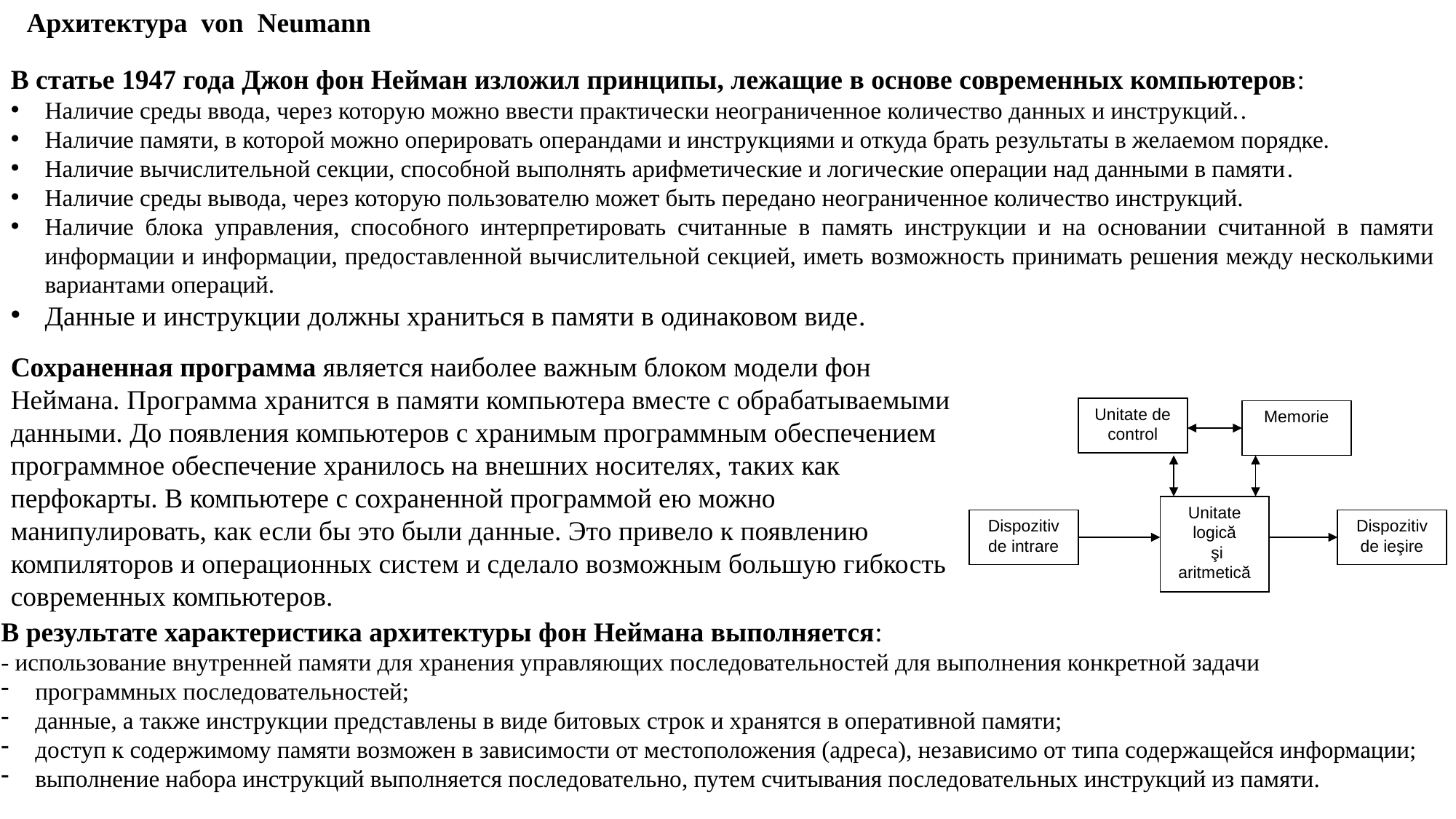

Архитектура  von  Neumann
В статье 1947 года Джон фон Нейман изложил принципы, лежащие в основе современных компьютеров:
Наличие среды ввода, через которую можно ввести практически неограниченное количество данных и инструкций..
Наличие памяти, в которой можно оперировать операндами и инструкциями и откуда брать результаты в желаемом порядке.
Наличие вычислительной секции, способной выполнять арифметические и логические операции над данными в памяти.
Наличие среды вывода, через которую пользователю может быть передано неограниченное количество инструкций.
Наличие блока управления, способного интерпретировать считанные в память инструкции и на основании считанной в памяти информации и информации, предоставленной вычислительной секцией, иметь возможность принимать решения между несколькими вариантами операций.
Данные и инструкции должны храниться в памяти в одинаковом виде.
Сохраненная программа является наиболее важным блоком модели фон Неймана. Программа хранится в памяти компьютера вместе с обрабатываемыми данными. До появления компьютеров с хранимым программным обеспечением программное обеспечение хранилось на внешних носителях, таких как перфокарты. В компьютере с сохраненной программой ею можно манипулировать, как если бы это были данные. Это привело к появлению компиляторов и операционных систем и сделало возможным большую гибкость современных компьютеров.
Unitate de control
Memorie
Unitate logică
 şi aritmetică
Dispozitiv de intrare
Dispozitiv de ieşire
В результате характеристика архитектуры фон Неймана выполняется:
- использование внутренней памяти для хранения управляющих последовательностей для выполнения конкретной задачи
программных последовательностей;
данные, а также инструкции представлены в виде битовых строк и хранятся в оперативной памяти;
доступ к содержимому памяти возможен в зависимости от местоположения (адреса), независимо от типа содержащейся информации;
выполнение набора инструкций выполняется последовательно, путем считывания последовательных инструкций из памяти.